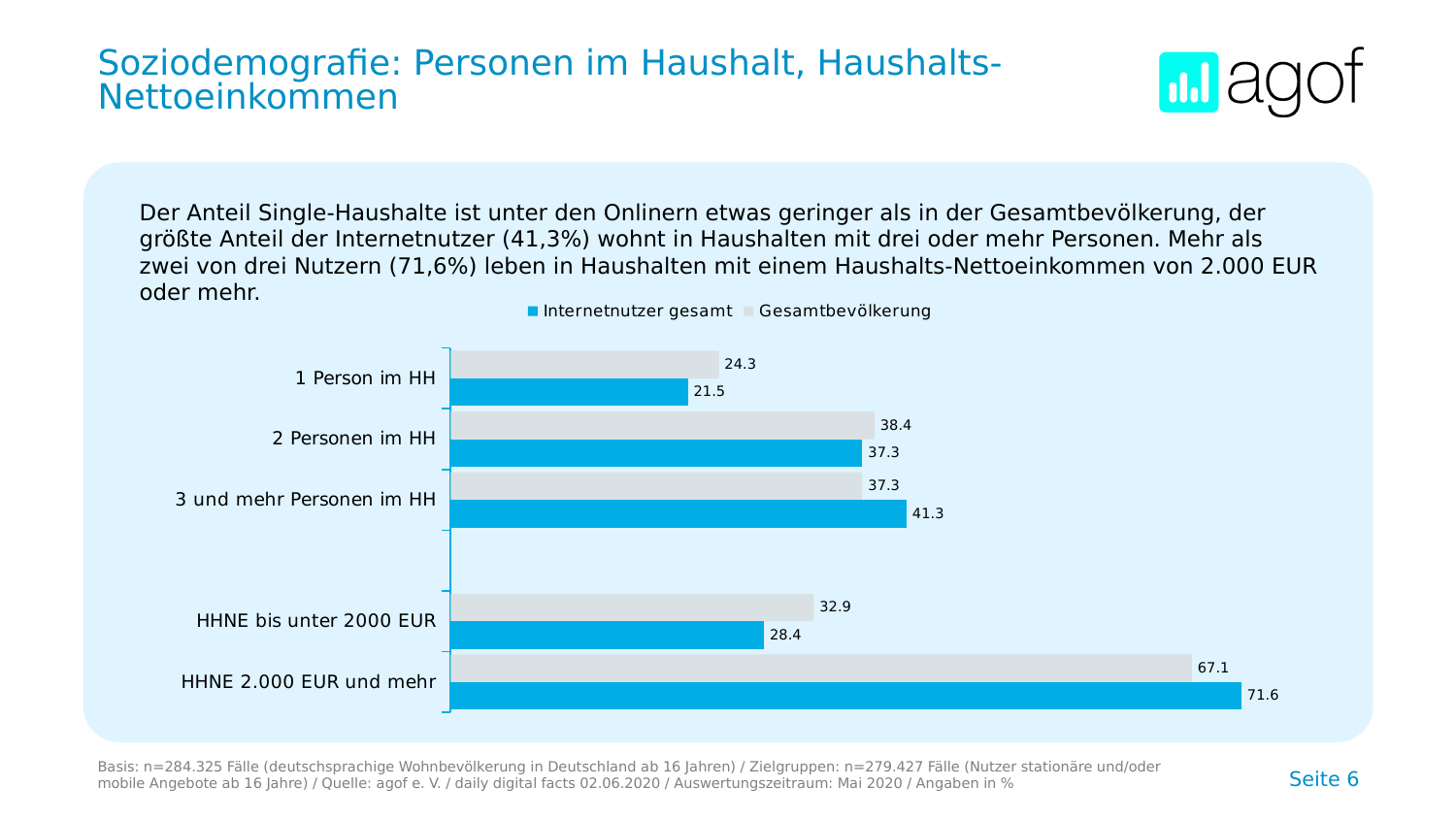

# Soziodemografie: Personen im Haushalt, Haushalts-Nettoeinkommen
Der Anteil Single-Haushalte ist unter den Onlinern etwas geringer als in der Gesamtbevölkerung, der größte Anteil der Internetnutzer (41,3%) wohnt in Haushalten mit drei oder mehr Personen. Mehr als zwei von drei Nutzern (71,6%) leben in Haushalten mit einem Haushalts-Nettoeinkommen von 2.000 EUR oder mehr.

### Chart

| Category | Gesamtbevölkerung | Internetnutzer gesamt |
|---|---|---|
| 1 Person im HH | 24.3 | 21.5 |
| 2 Personen im HH | 38.4 | 37.3 |
| 3 und mehr Personen im HH | 37.3 | 41.3 |
|  | None | None |
| HHNE bis unter 2000 EUR | 32.9 | 28.4 |
| HHNE 2.000 EUR und mehr | 67.1 | 71.6 |
Basis: n=284.325 Fälle (deutschsprachige Wohnbevölkerung in Deutschland ab 16 Jahren) / Zielgruppen: n=279.427 Fälle (Nutzer stationäre und/oder mobile Angebote ab 16 Jahre) / Quelle: agof e. V. / daily digital facts 02.06.2020 / Auswertungszeitraum: Mai 2020 / Angaben in %